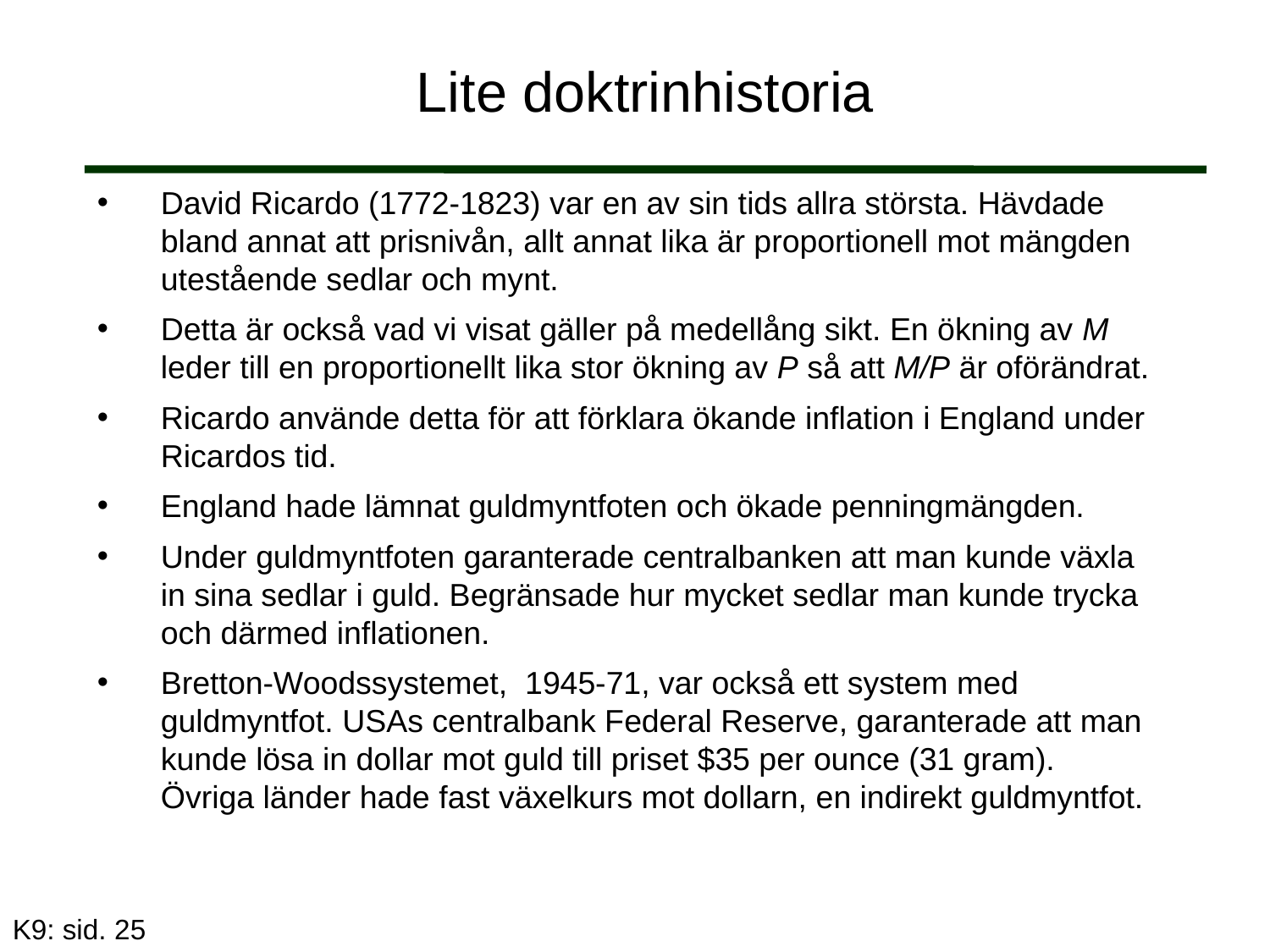

# Lite doktrinhistoria
David Ricardo (1772-1823) var en av sin tids allra största. Hävdade bland annat att prisnivån, allt annat lika är proportionell mot mängden utestående sedlar och mynt.
Detta är också vad vi visat gäller på medellång sikt. En ökning av M leder till en proportionellt lika stor ökning av P så att M/P är oförändrat.
Ricardo använde detta för att förklara ökande inflation i England under Ricardos tid.
England hade lämnat guldmyntfoten och ökade penningmängden.
Under guldmyntfoten garanterade centralbanken att man kunde växla in sina sedlar i guld. Begränsade hur mycket sedlar man kunde trycka och därmed inflationen.
Bretton-Woodssystemet,  1945-71, var också ett system med guldmyntfot. USAs centralbank Federal Reserve, garanterade att man kunde lösa in dollar mot guld till priset $35 per ounce (31 gram). Övriga länder hade fast växelkurs mot dollarn, en indirekt guldmyntfot.
K9: sid. 25